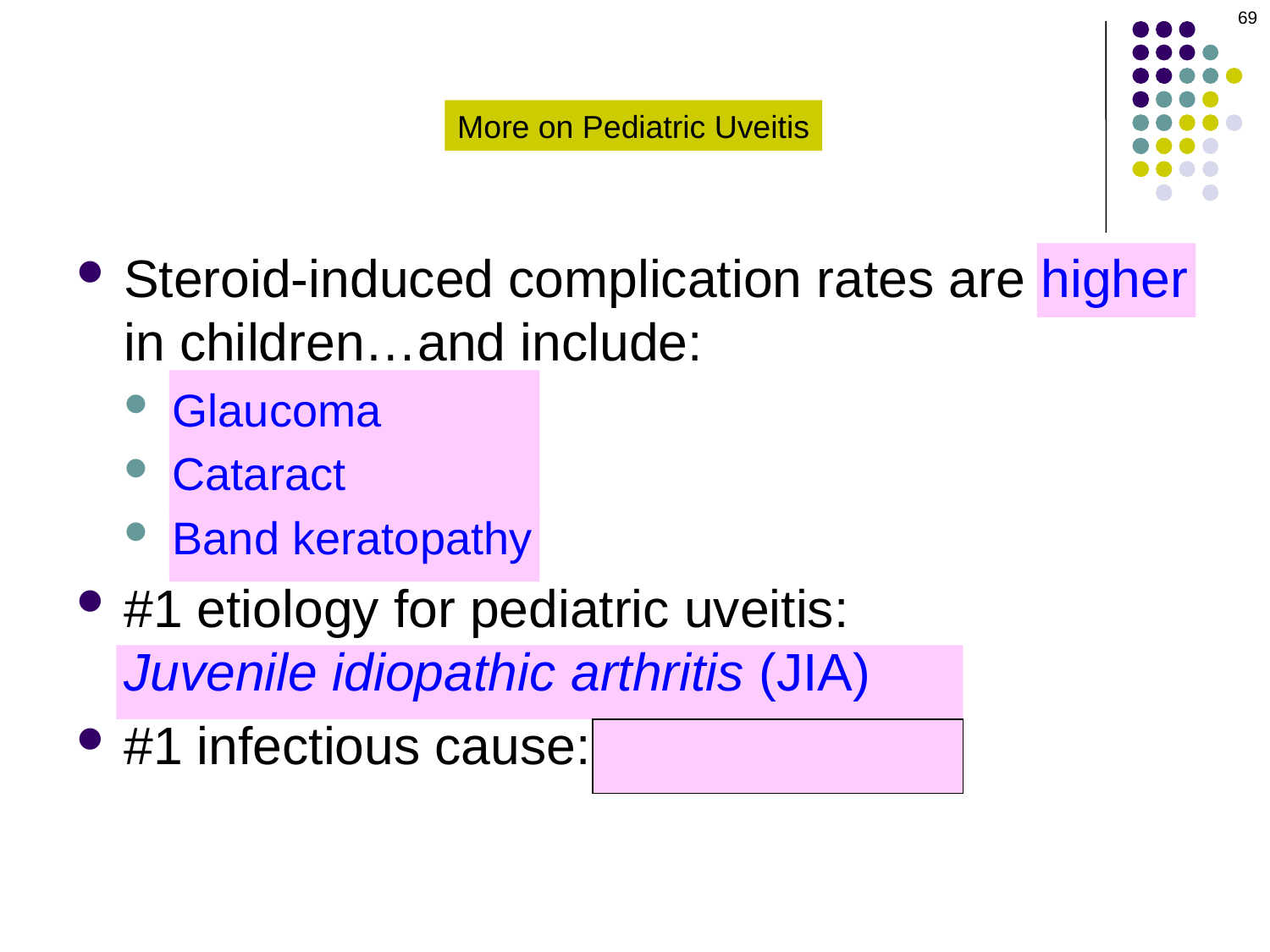

69
More on Pediatric Uveitis
Steroid-induced complication rates are higher in children…and include:
Glaucoma
Cataract
Band keratopathy
#1 etiology for pediatric uveitis:           Juvenile idiopathic arthritis (JIA)
#1 infectious cause: Toxoplasmosis